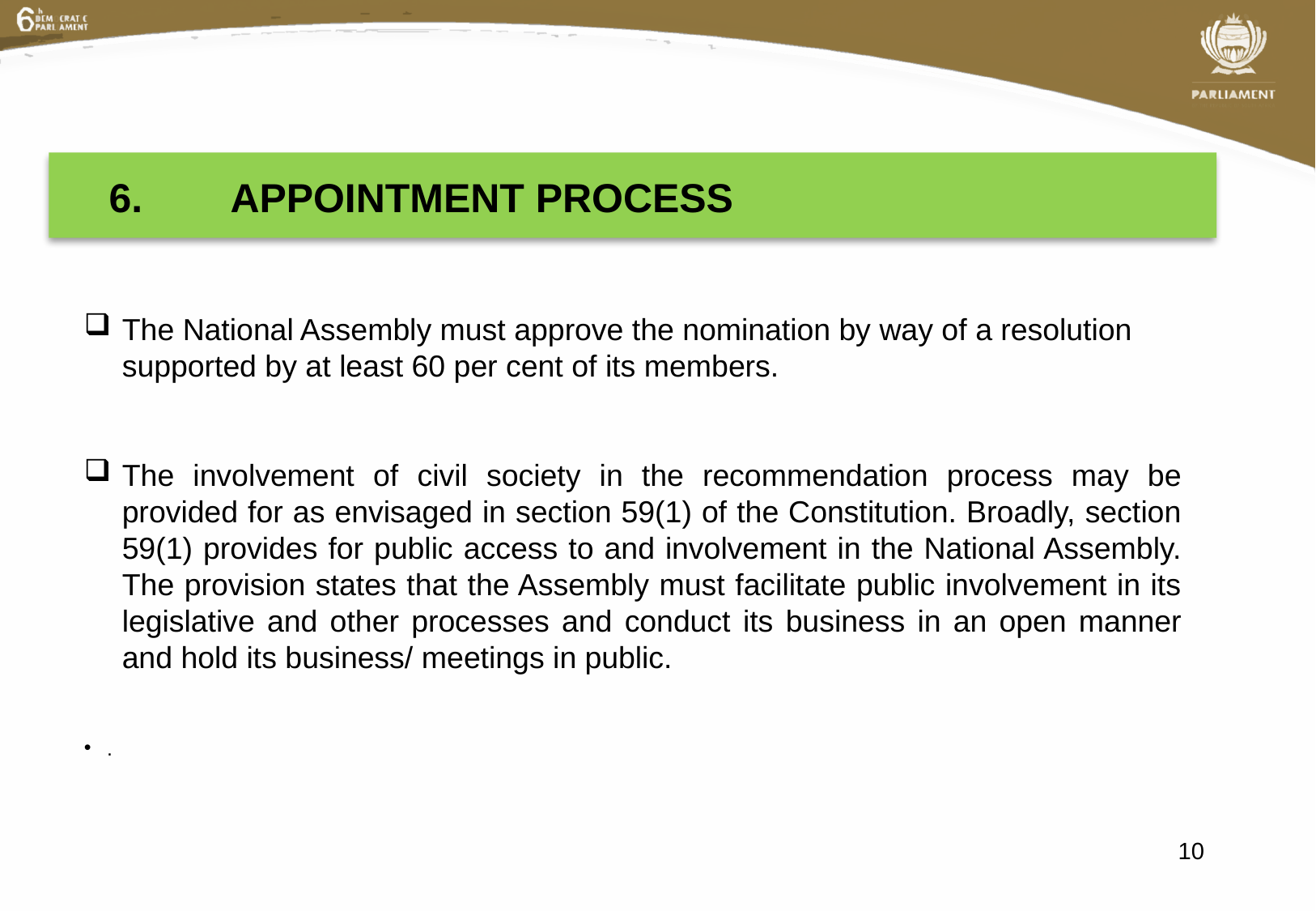

6.	Appointment process

The National Assembly must approve the nomination by way of a resolution supported by at least 60 per cent of its members.

The involvement of civil society in the recommendation process may be provided for as envisaged in section 59(1) of the Constitution. Broadly, section 59(1) provides for public access to and involvement in the National Assembly. The provision states that the Assembly must facilitate public involvement in its legislative and other processes and conduct its business in an open manner and hold its business/ meetings in public.

.

10